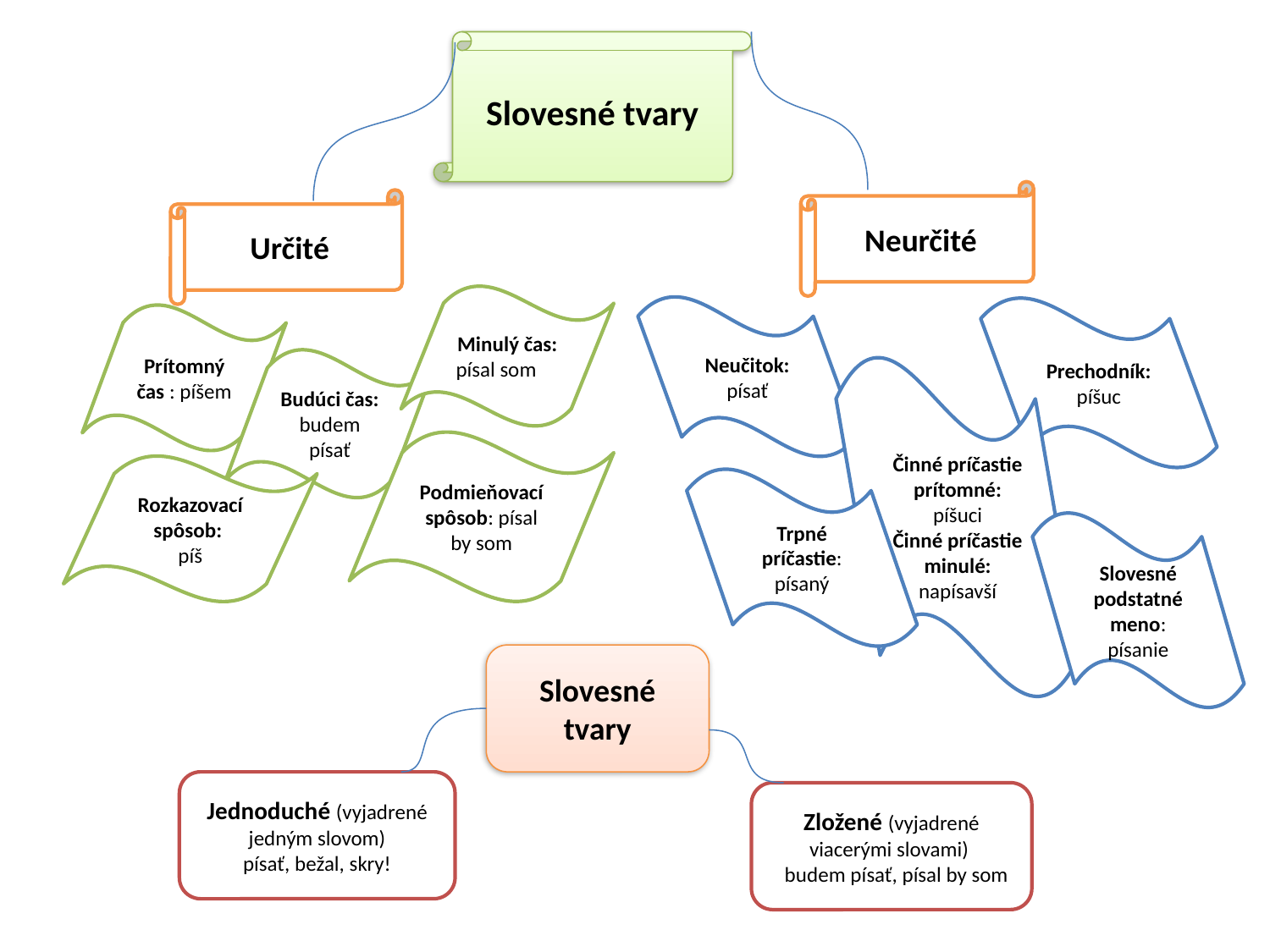

Slovesné tvary
Neurčité
Určité
Minulý čas:
písal som
Neučitok: písať
Prechodník: píšuc
Prítomný čas : píšem
Budúci čas:
budem písať
Činné príčastie prítomné:
píšuci
Činné príčastie minulé:
napísavší
Podmieňovací spôsob: písal by som
Rozkazovací spôsob:
píš
Trpné príčastie: písaný
Slovesné podstatné meno: písanie
Slovesné tvary
Jednoduché (vyjadrené jedným slovom)
 písať, bežal, skry!
Zložené (vyjadrené viacerými slovami)
  budem písať, písal by som